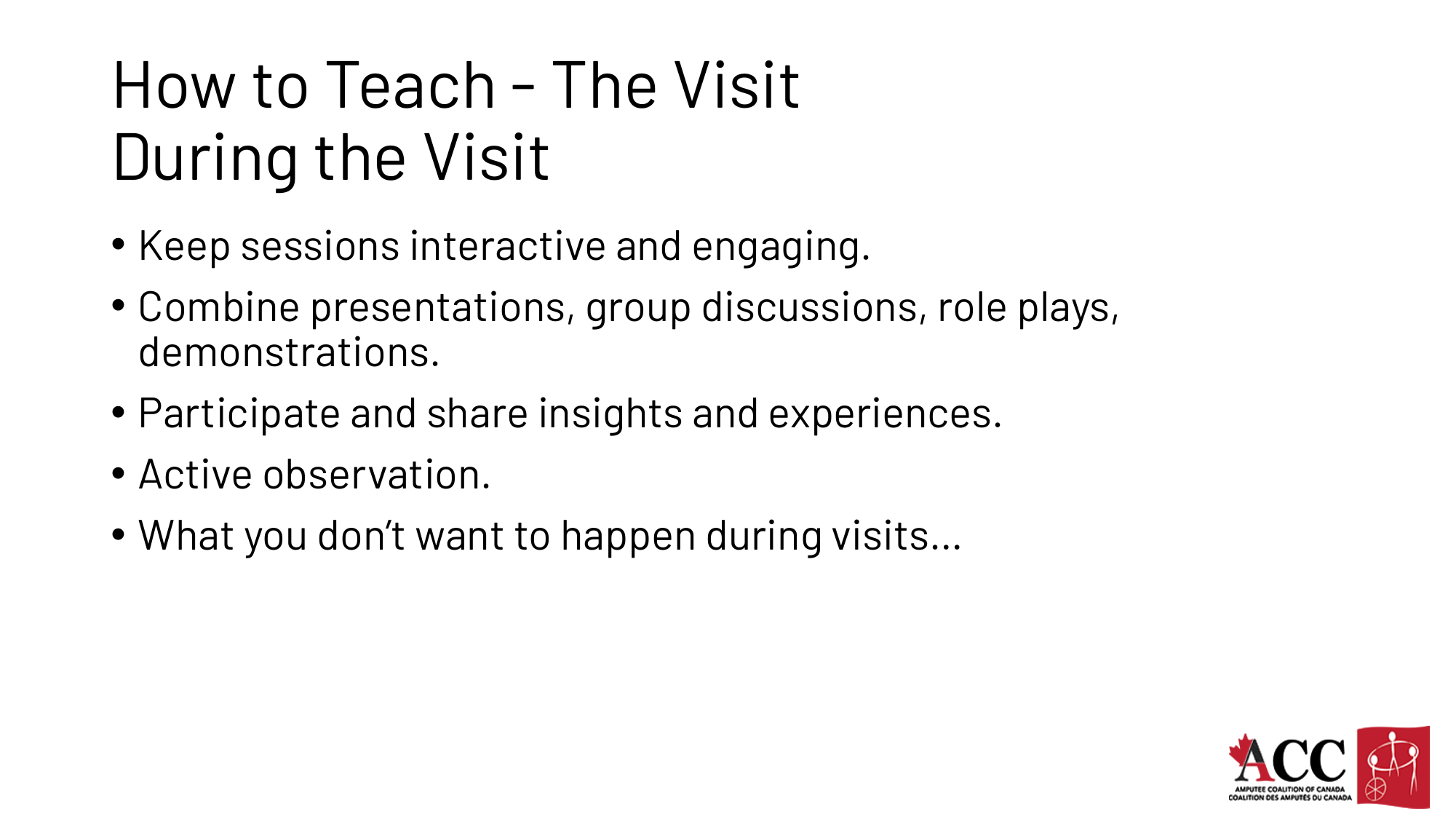

# How to Teach - The Visit During the Visit
Keep sessions interactive and engaging.
Combine presentations, group discussions, role plays, demonstrations.
Participate and share insights and experiences.
Active observation.
What you don’t want to happen during visits…